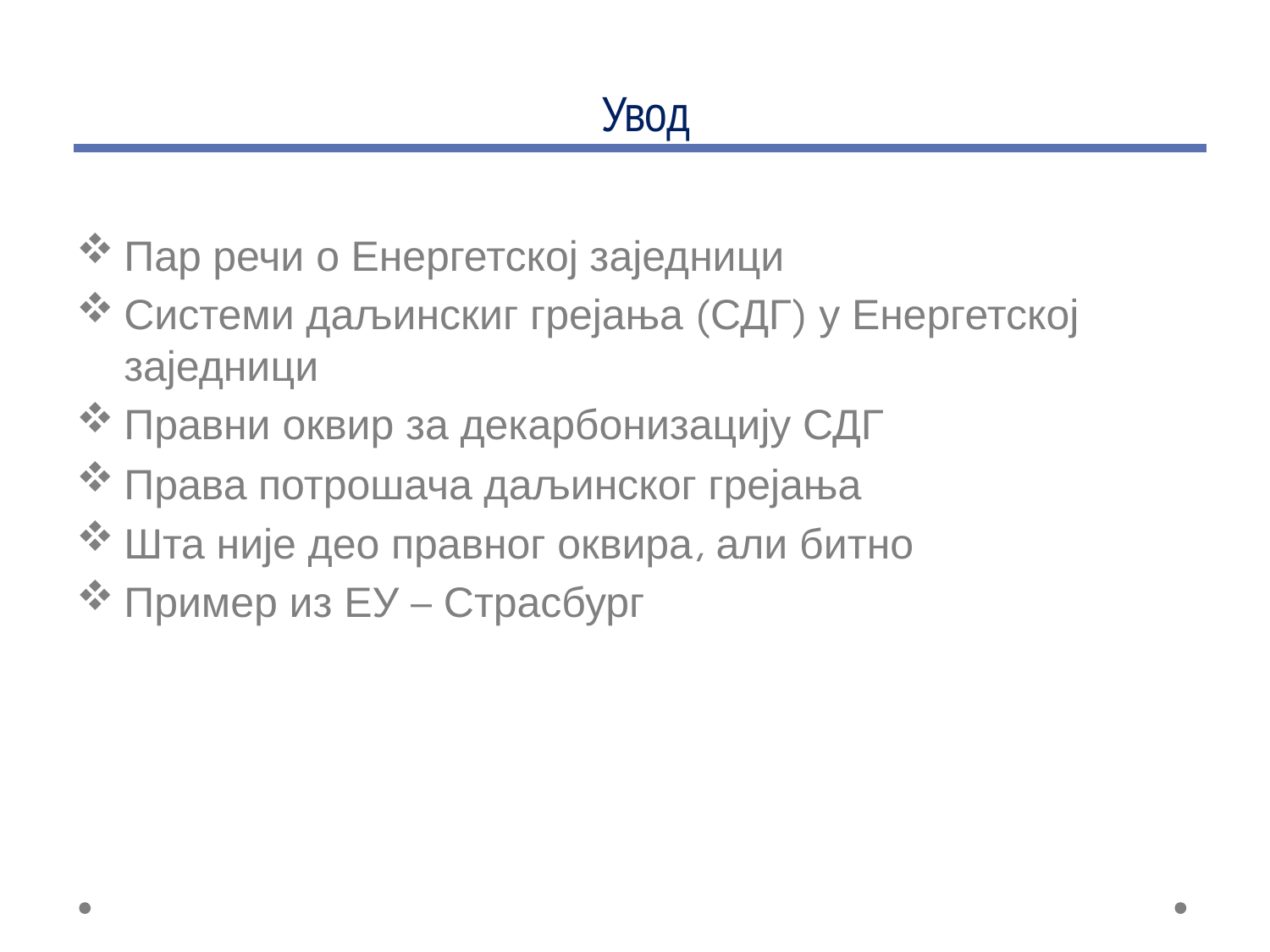

# Увод
Пар речи о Енергетској заједници
Системи даљинскиг грејања (СДГ) у Енергетској заједници
Правни оквир за декарбонизацију СДГ
Права потрошача даљинског грејања
Шта није део правног оквира, али битно
Пример из ЕУ – Страсбург